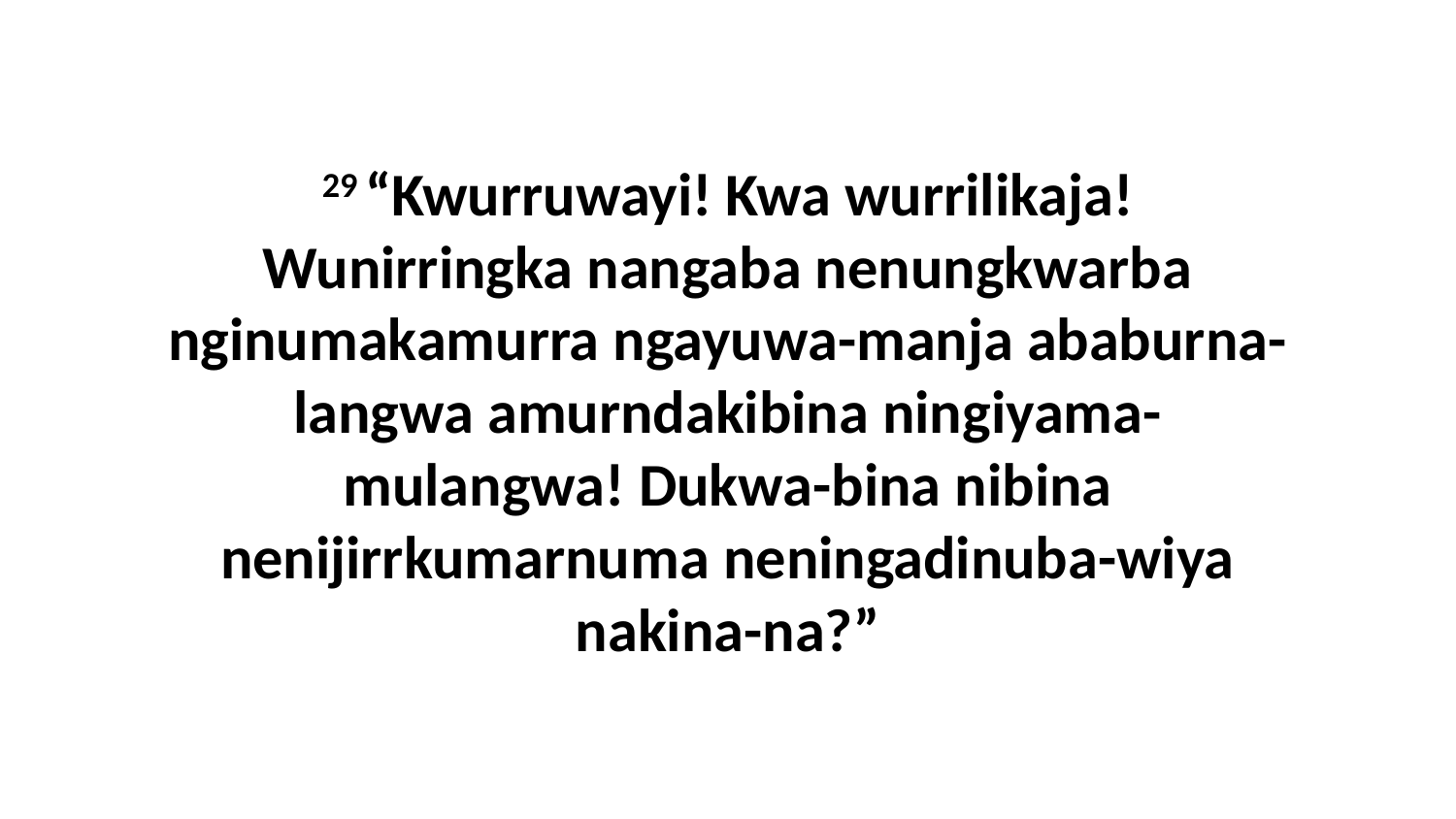

29 “Kwurruwayi! Kwa wurrilikaja! Wunirringka nangaba nenungkwarba nginumakamurra ngayuwa-manja ababurna-langwa amurndakibina ningiyama-mulangwa! Dukwa-bina nibina nenijirrkumarnuma neningadinuba-wiya nakina-na?”